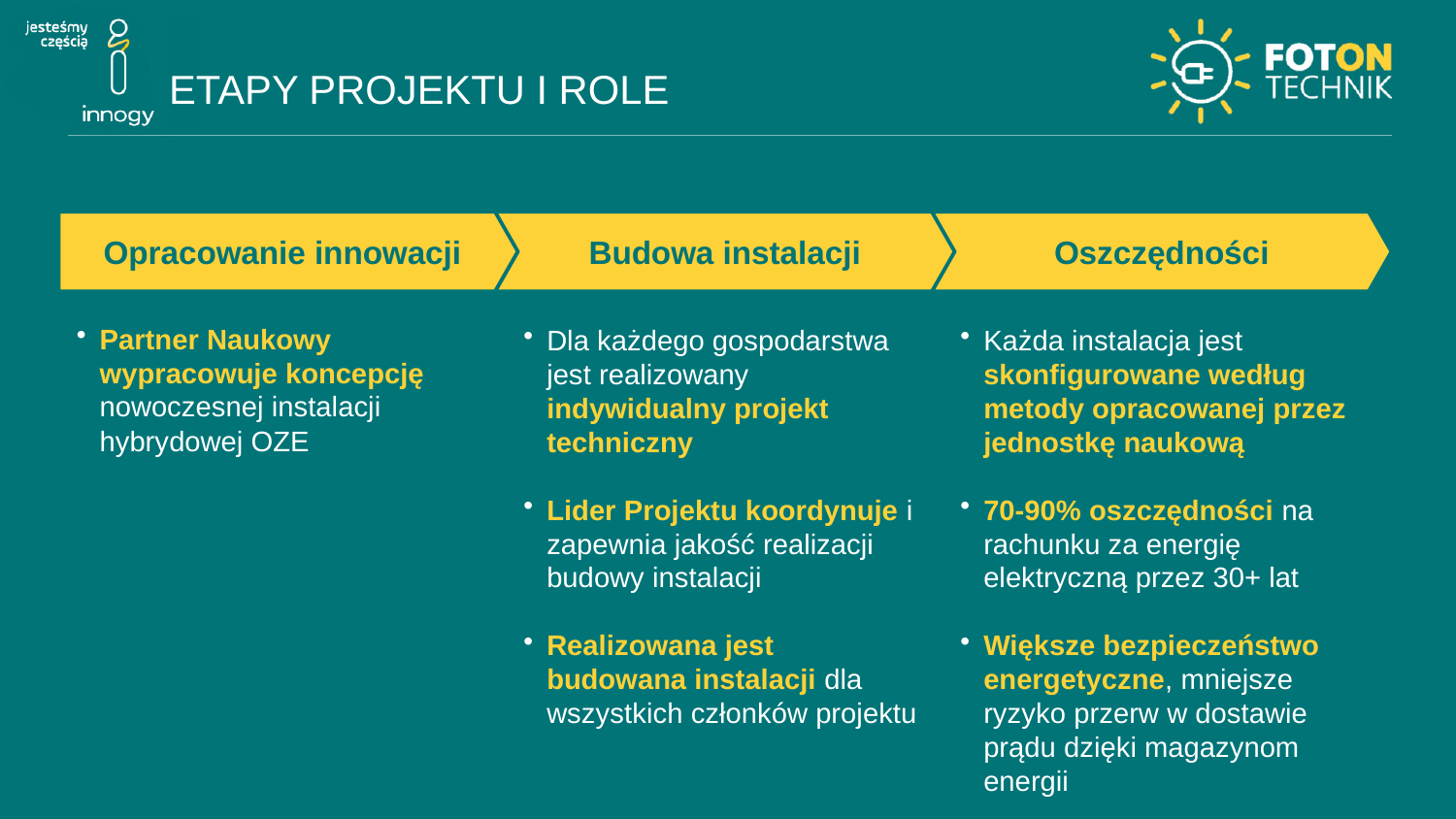

# ETAPY PROJEKTU I ROLE
Opracowanie innowacji
Budowa instalacji
Oszczędności

Partner Naukowy wypracowuje koncepcję nowoczesnej instalacji hybrydowej OZE

Dla każdego gospodarstwa jest realizowany indywidualny projekt techniczny

Lider Projektu koordynuje i zapewnia jakość realizacji budowy instalacji

Realizowana jest budowana instalacji dla wszystkich członków projektu

Każda instalacja jest skonfigurowane według metody opracowanej przez jednostkę naukową

70-90% oszczędności na rachunku za energię elektryczną przez 30+ lat

Większe bezpieczeństwo energetyczne, mniejsze ryzyko przerw w dostawie prądu dzięki magazynom energii